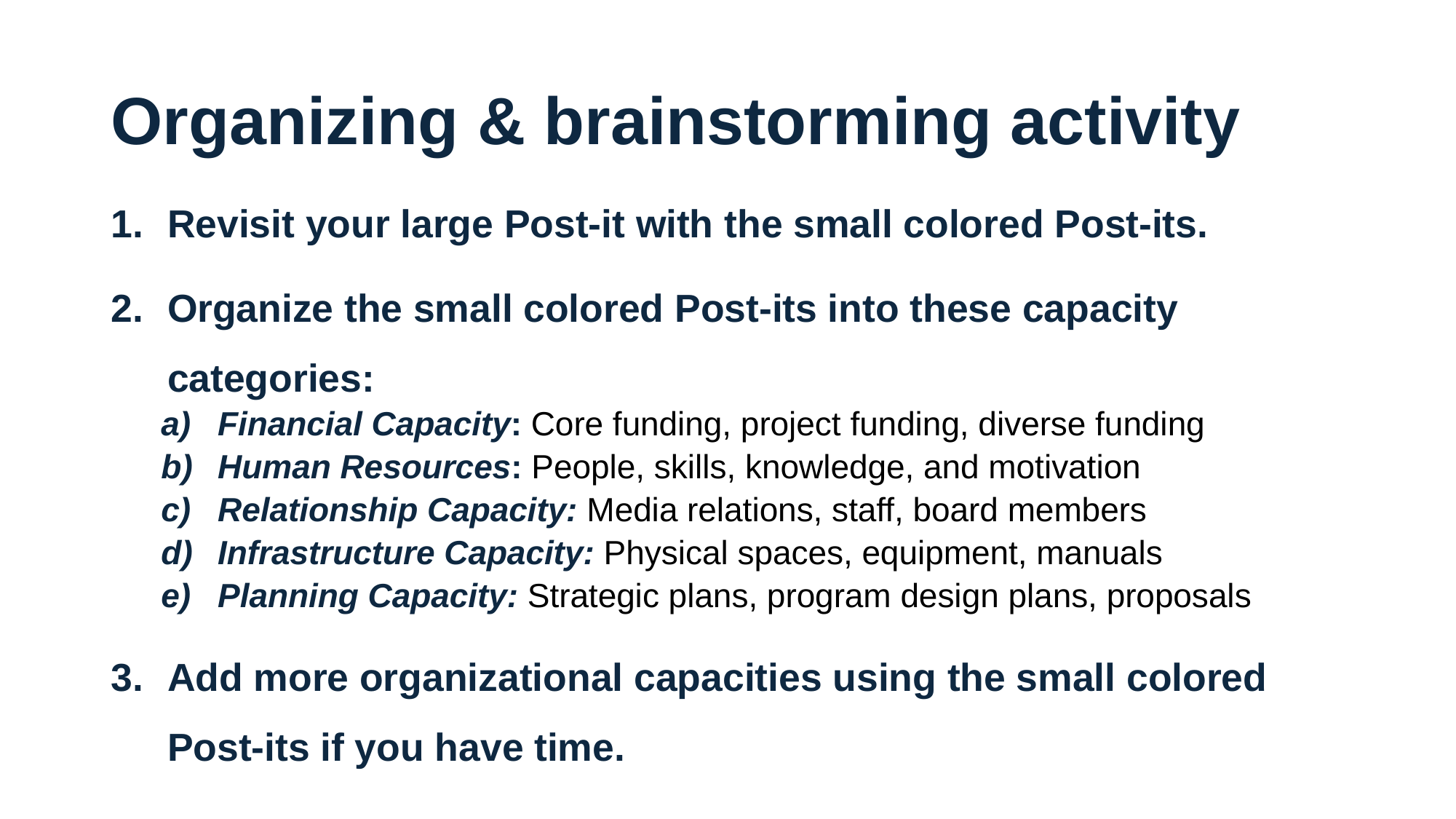

# Organizing & brainstorming activity
Revisit your large Post-it with the small colored Post-its.
Organize the small colored Post-its into these capacity categories:
Financial Capacity: Core funding, project funding, diverse funding
Human Resources: People, skills, knowledge, and motivation
Relationship Capacity: Media relations, staff, board members
Infrastructure Capacity: Physical spaces, equipment, manuals
Planning Capacity: Strategic plans, program design plans, proposals
Add more organizational capacities using the small colored Post-its if you have time.